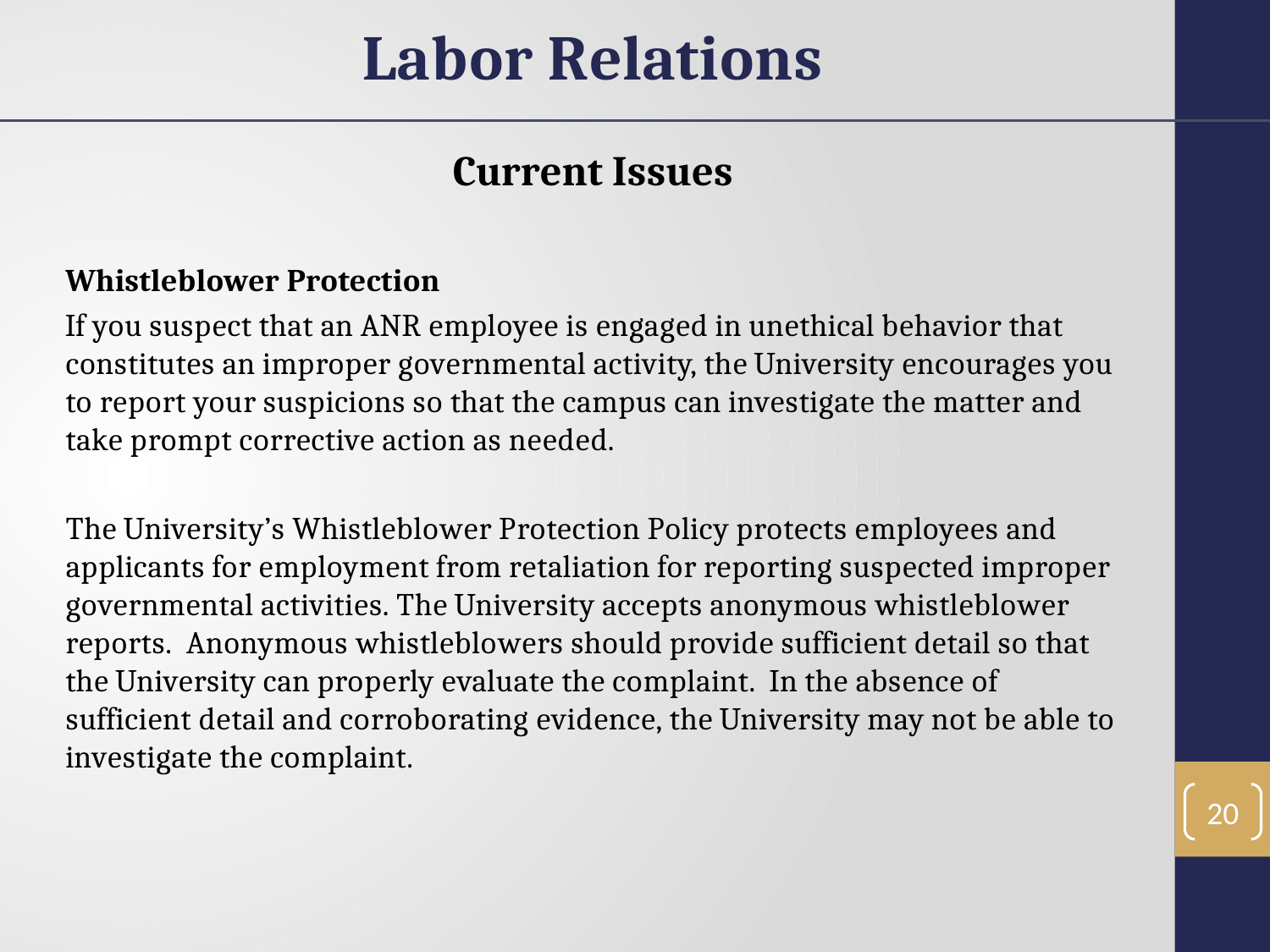

Labor Relations
Current Issues

Whistleblower Protection
If you suspect that an ANR employee is engaged in unethical behavior that constitutes an improper governmental activity, the University encourages you to report your suspicions so that the campus can investigate the matter and take prompt corrective action as needed.

The University’s Whistleblower Protection Policy protects employees and applicants for employment from retaliation for reporting suspected improper governmental activities. The University accepts anonymous whistleblower reports.  Anonymous whistleblowers should provide sufficient detail so that the University can properly evaluate the complaint.  In the absence of sufficient detail and corroborating evidence, the University may not be able to investigate the complaint.

20